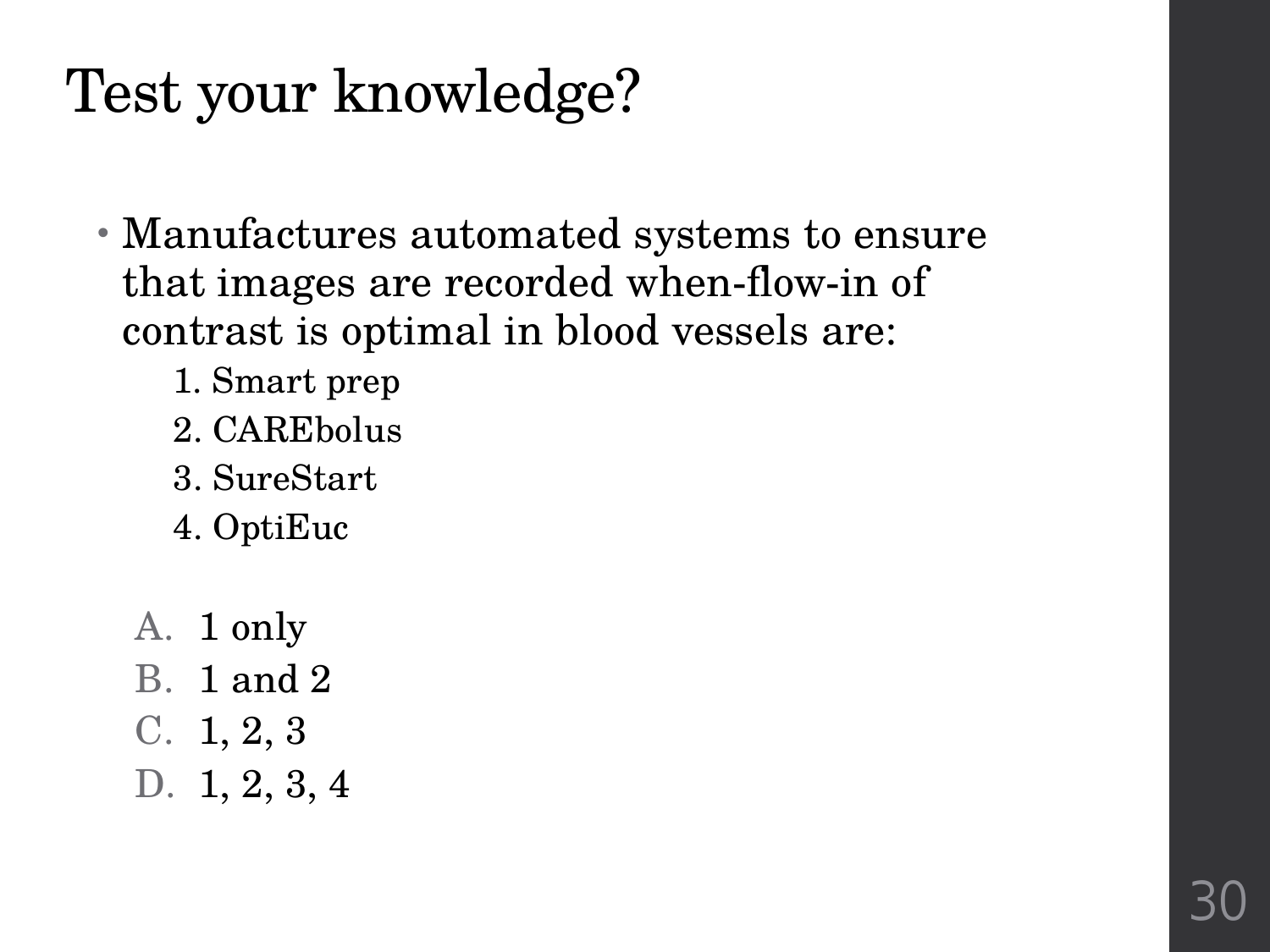

# Test your knowledge?
Manufactures automated systems to ensure that images are recorded when-flow-in of contrast is optimal in blood vessels are:
1. Smart prep
2. CAREbolus
3. SureStart
4. OptiEuc

1 only
1 and 2
1, 2, 3
1, 2, 3, 4
30